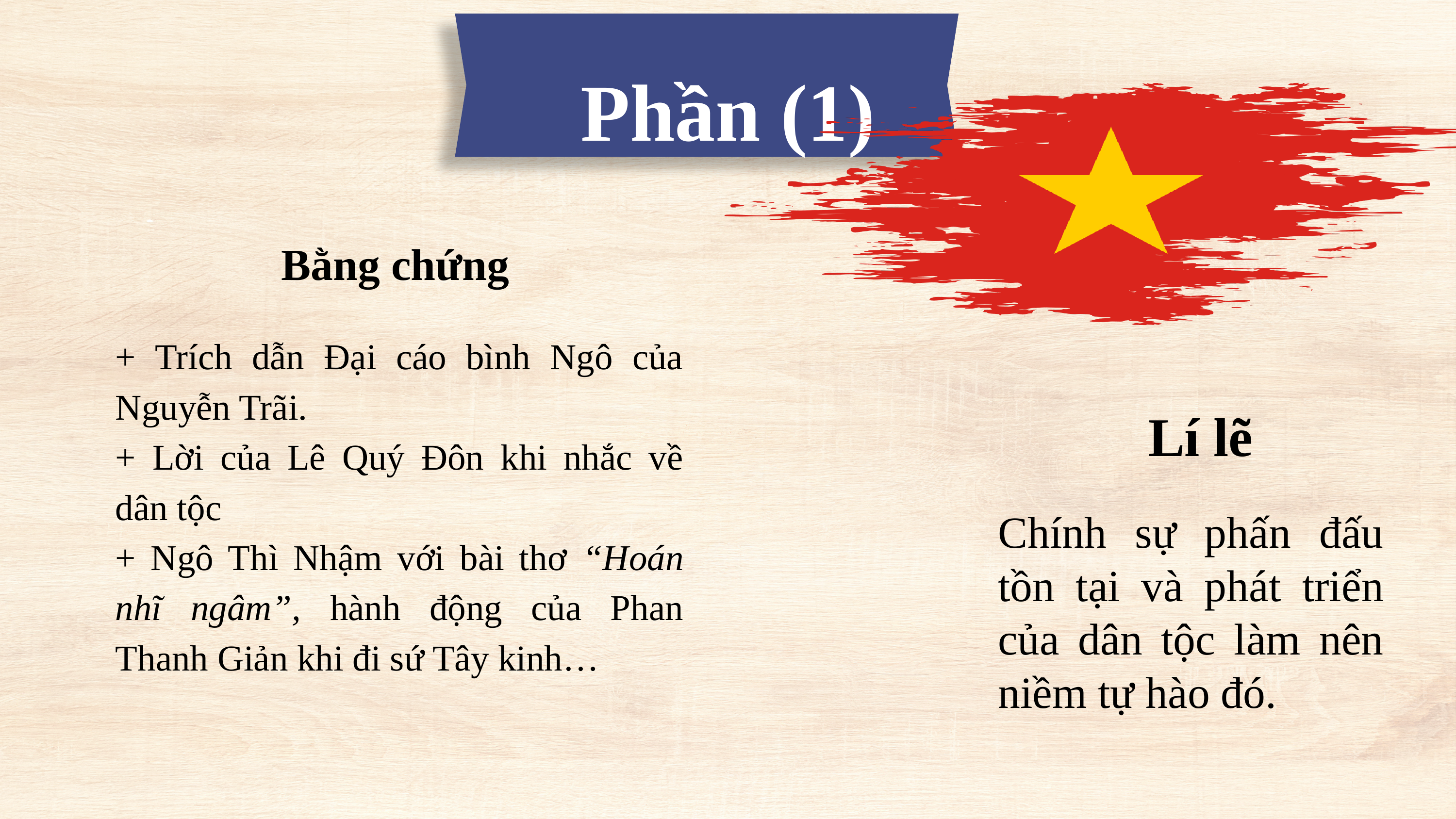

Phần (1)

Bằng chứng
+ Trích dẫn Đại cáo bình Ngô của Nguyễn Trãi.
+ Lời của Lê Quý Đôn khi nhắc về dân tộc
+ Ngô Thì Nhậm với bài thơ “Hoán nhĩ ngâm”, hành động của Phan Thanh Giản khi đi sứ Tây kinh…

Lí lẽ
Chính sự phấn đấu tồn tại và phát triển của dân tộc làm nên niềm tự hào đó.